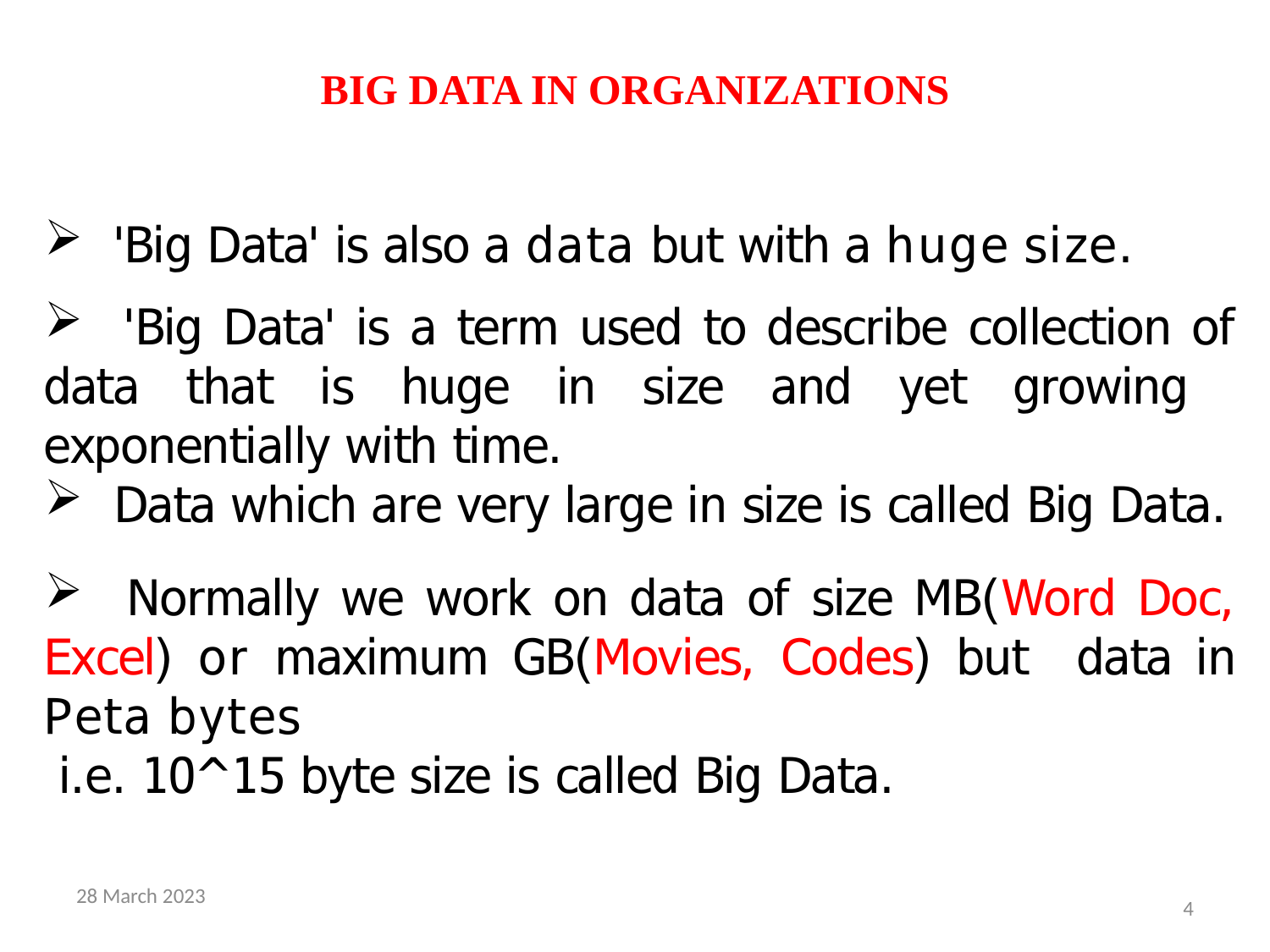

'Big Data' is also a data but with a huge size.

  'Big Data' is a term used to describe collection of data that is huge in size and yet growing  exponentially with time.
  Data which are very large in size is called Big Data.

  Normally we work on data of size MB(Word Doc, Excel) or maximum GB(Movies, Codes) but  data in Peta bytes
 i.e. 10^15 byte size is called Big Data.

# BIG DATA IN ORGANIZATIONS
28 March 2023

4